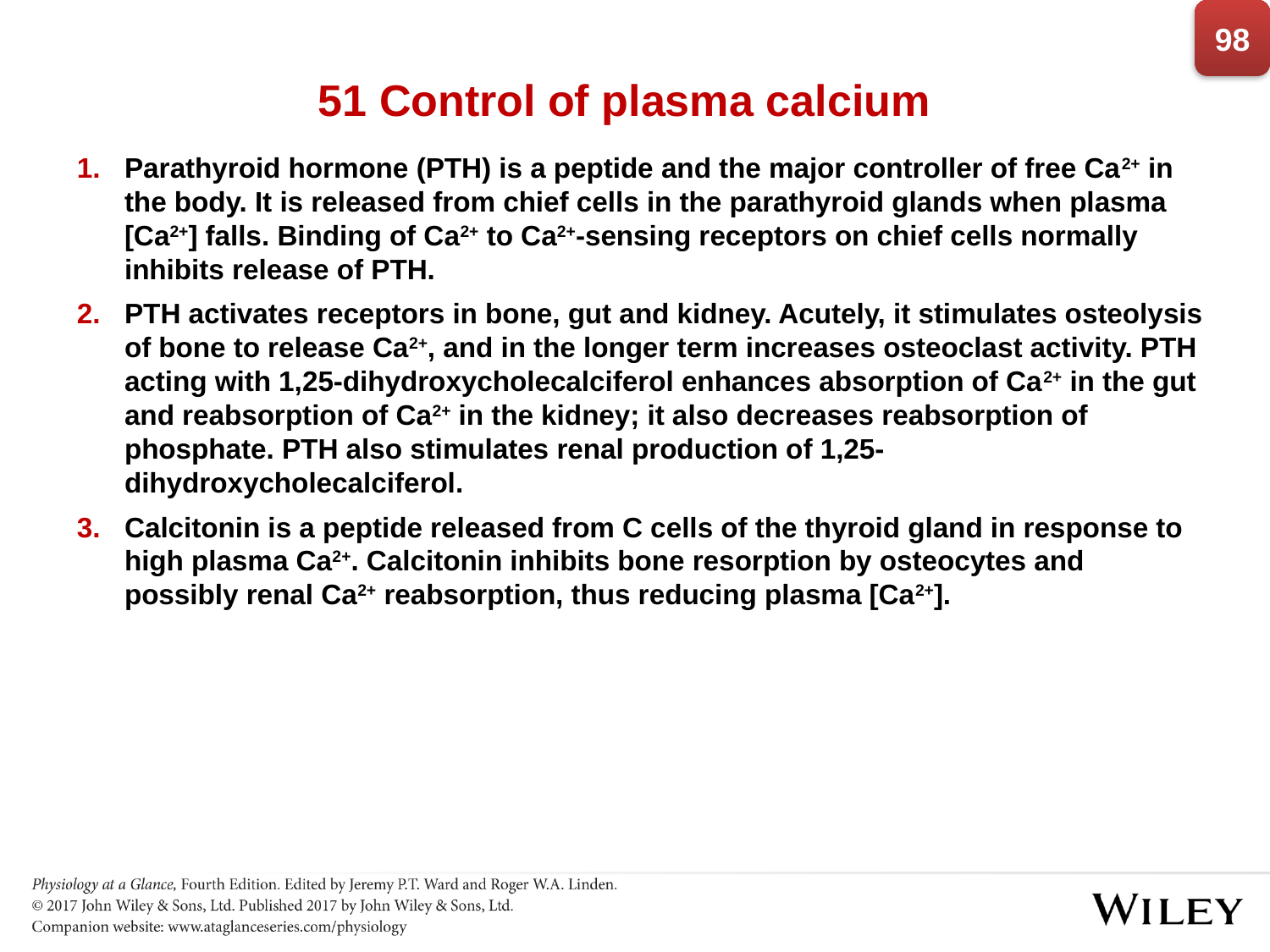

98
# 51 Control of plasma calcium
Parathyroid hormone (PTH) is a peptide and the major controller of free Ca2+ in the body. It is released from chief cells in the parathyroid glands when plasma [Ca2+] falls. Binding of Ca2+ to Ca2+-sensing receptors on chief cells normally inhibits release of PTH.
PTH activates receptors in bone, gut and kidney. Acutely, it stimulates osteolysis of bone to release Ca2+, and in the longer term increases osteoclast activity. PTH acting with 1,25-dihydroxycholecalciferol enhances absorption of Ca2+ in the gut and reabsorption of Ca2+ in the kidney; it also decreases reabsorption of phosphate. PTH also stimulates renal production of 1,25-dihydroxycholecalciferol.
Calcitonin is a peptide released from C cells of the thyroid gland in response to high plasma Ca2+. Calcitonin inhibits bone resorption by osteocytes and possibly renal Ca2+ reabsorption, thus reducing plasma [Ca2+].